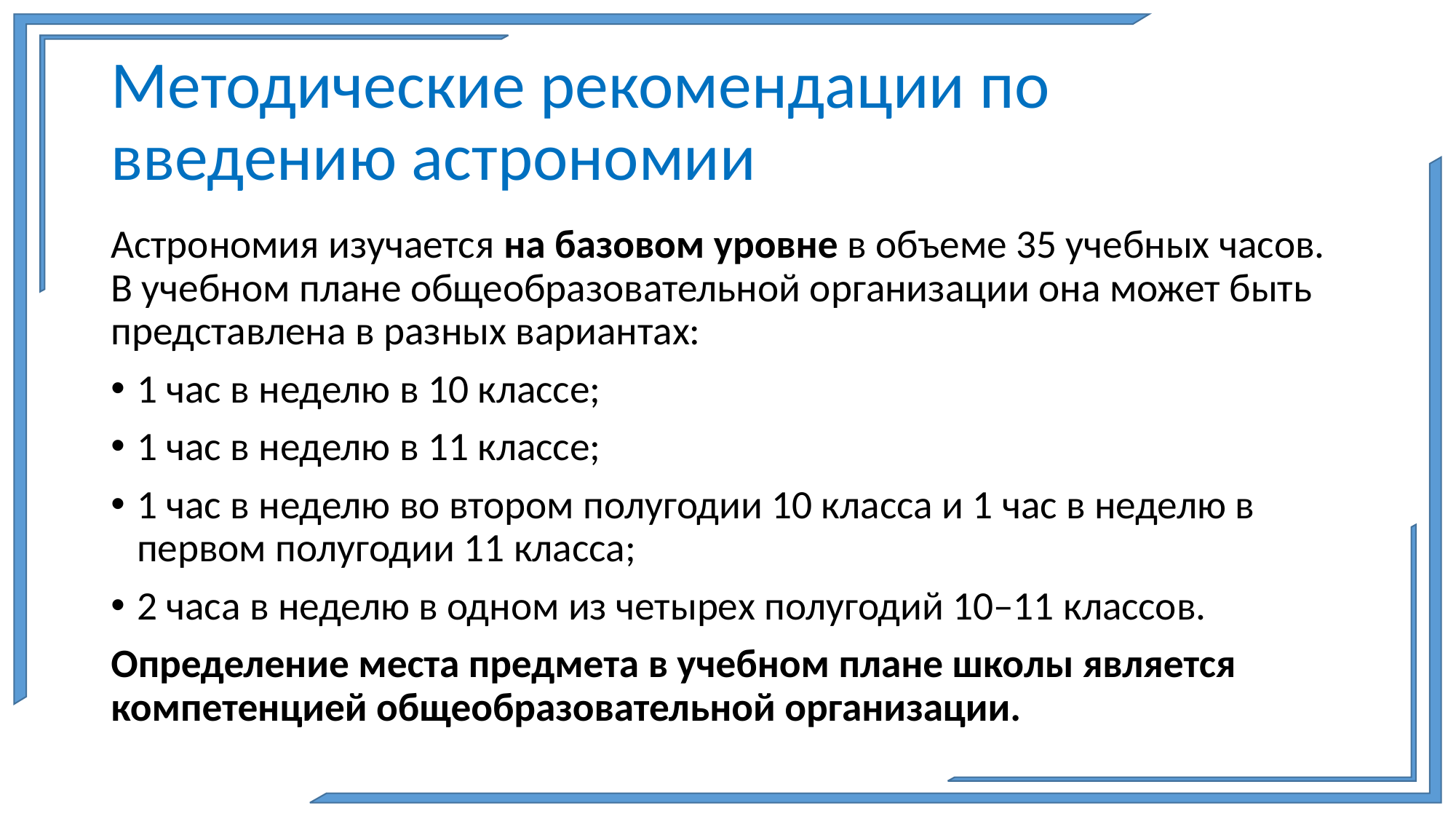

# Методические рекомендации по введению астрономии
Астрономия изучается на базовом уровне в объеме 35 учебных часов. В учебном плане общеобразовательной организации она может быть представлена в разных вариантах:
1 час в неделю в 10 классе;
1 час в неделю в 11 классе;
1 час в неделю во втором полугодии 10 класса и 1 час в неделю в первом полугодии 11 класса;
2 часа в неделю в одном из четырех полугодий 10–11 классов.
Определение места предмета в учебном плане школы является компетенцией общеобразовательной организации.